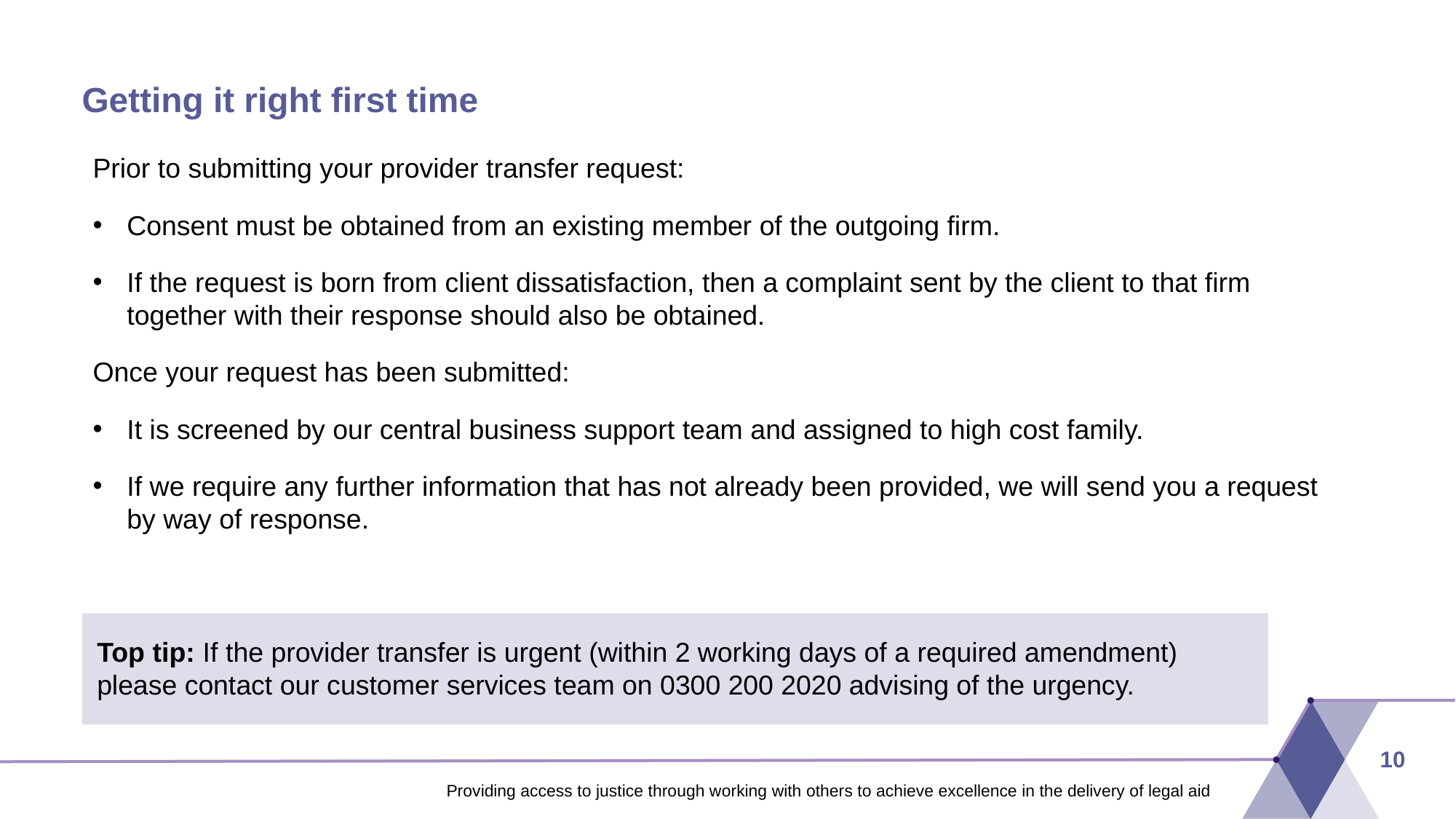

# Getting it right first time
Prior to submitting your provider transfer request:
Consent must be obtained from an existing member of the outgoing firm.
If the request is born from client dissatisfaction, then a complaint sent by the client to that firm together with their response should also be obtained.
Once your request has been submitted:
It is screened by our central business support team and assigned to high cost family.
If we require any further information that has not already been provided, we will send you a request by way of response.

Top tip: If the provider transfer is urgent (within 2 working days of a required amendment) please contact our customer services team on 0300 200 2020 advising of the urgency.
10
Providing access to justice through working with others to achieve excellence in the delivery of legal aid